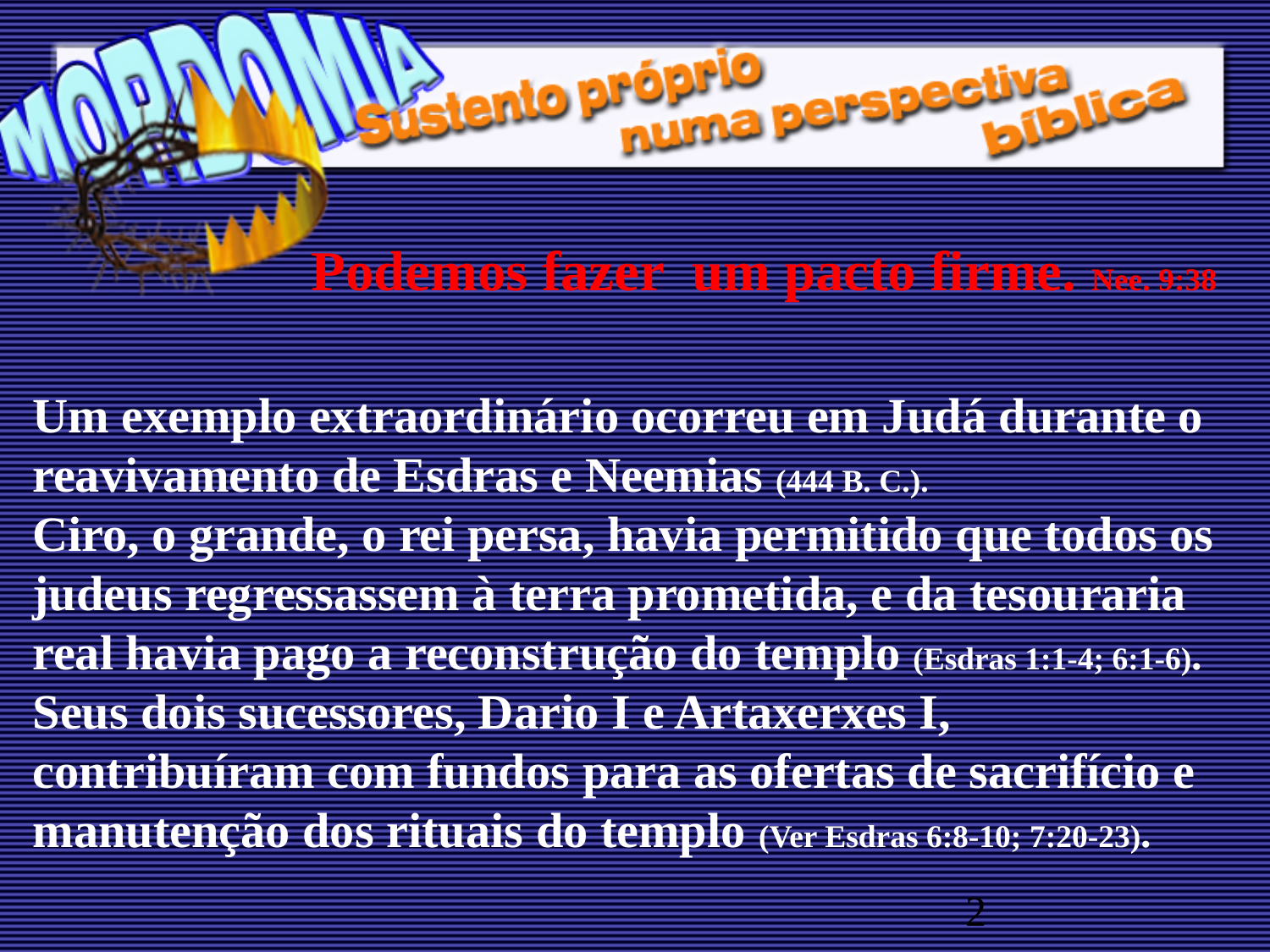

Podemos fazer  um pacto firme. Nee. 9:38
Um exemplo extraordinário ocorreu em Judá durante o reavivamento de Esdras e Neemias (444 B. C.).
Ciro, o grande, o rei persa, havia permitido que todos os judeus regressassem à terra prometida, e da tesouraria real havia pago a reconstrução do templo (Esdras 1:1-4; 6:1-6).
Seus dois sucessores, Dario I e Artaxerxes I, contribuíram com fundos para as ofertas de sacrifício e manutenção dos rituais do templo (Ver Esdras 6:8-10; 7:20-23).
2